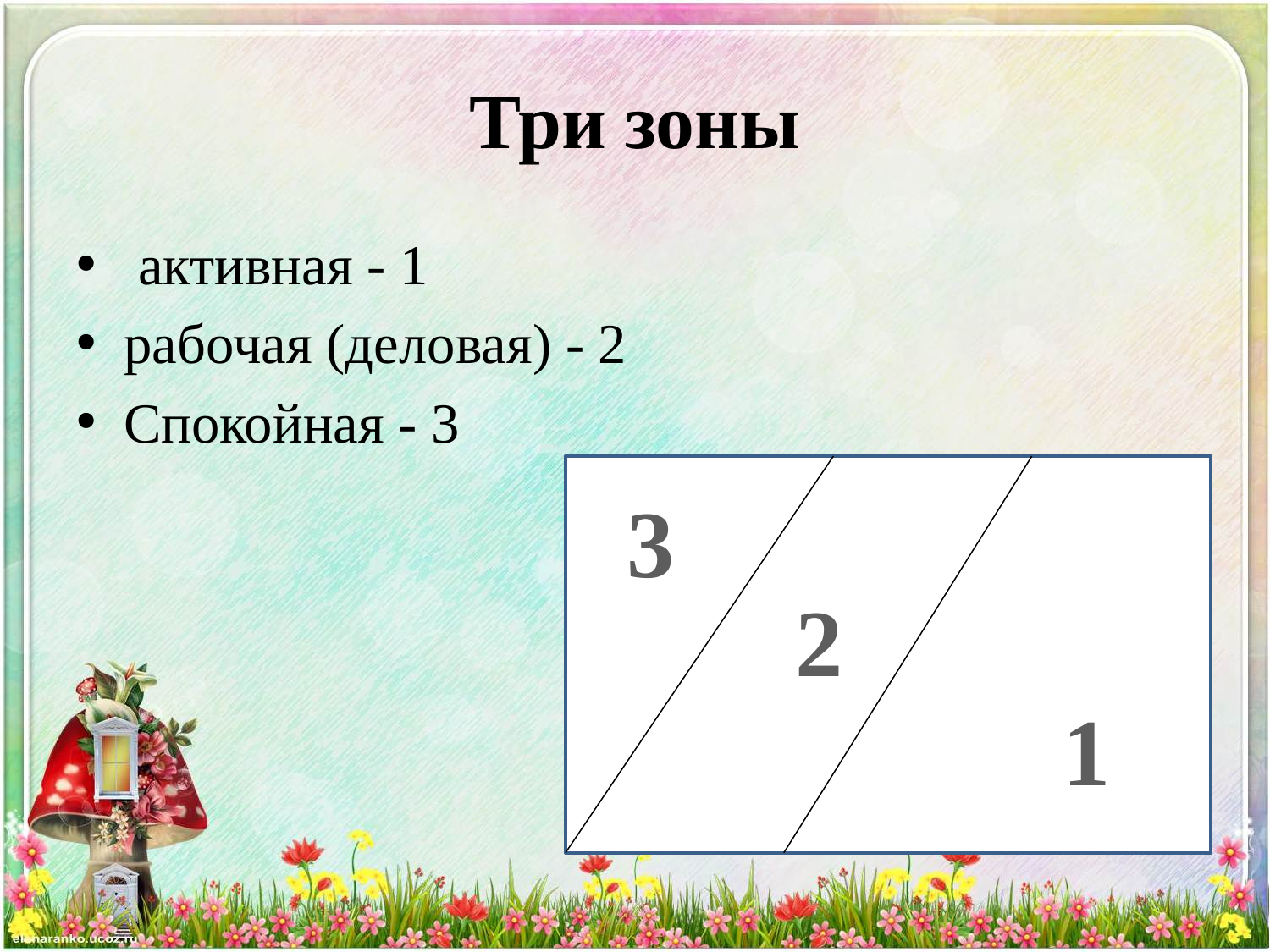

# Три зоны
 активная - 1
рабочая (деловая) - 2
Спокойная - 3

3
2
1